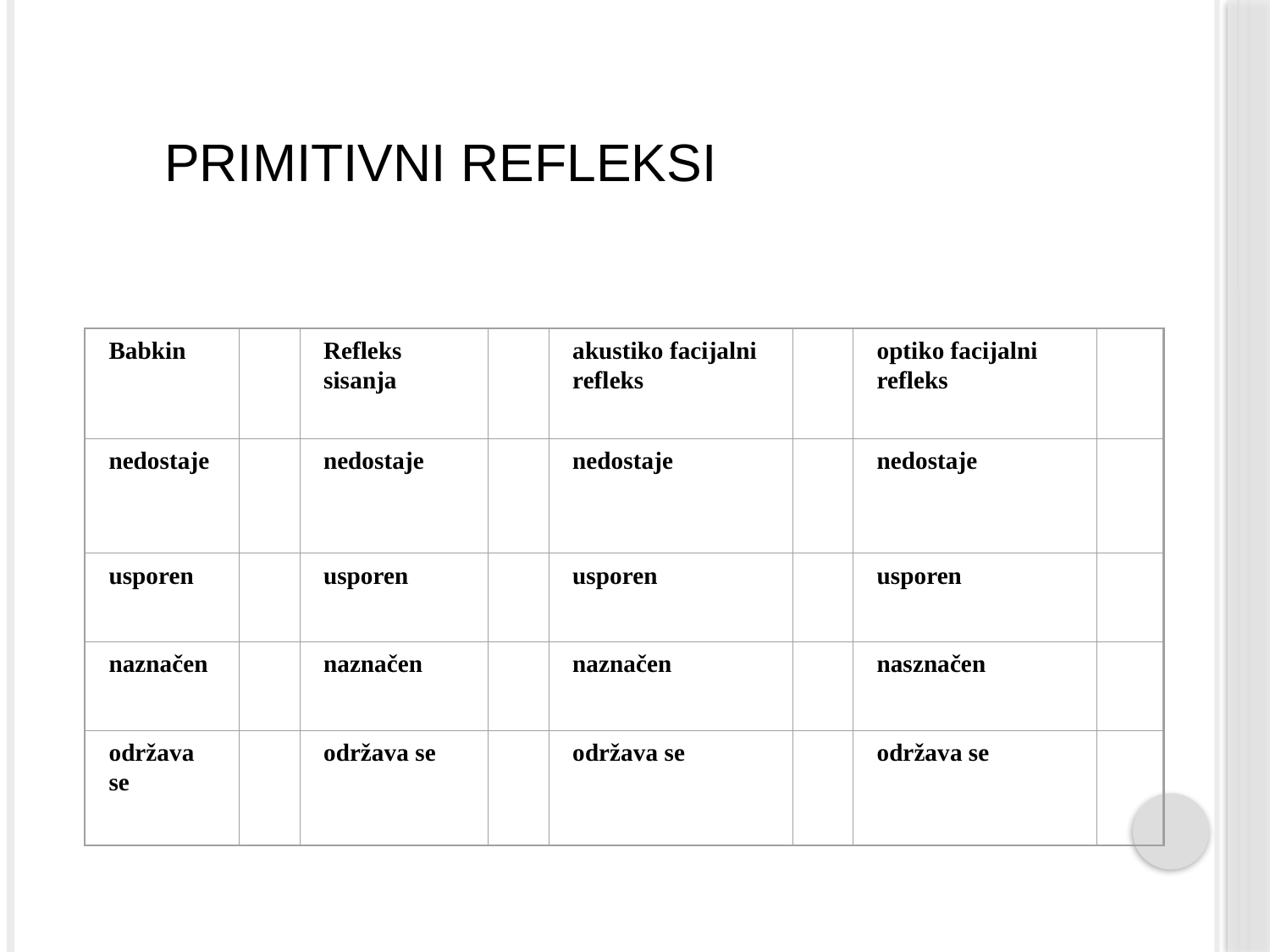

# Primitivni refleksi

Babkin

Refleks sisanja

akustiko facijalni refleks

optiko facijalni refleks

nedostaje

nedostaje

nedostaje

nedostaje

usporen

usporen

usporen

usporen

naznačen

naznačen

naznačen

nasznačen

održava se

održava se

održava se

održava se